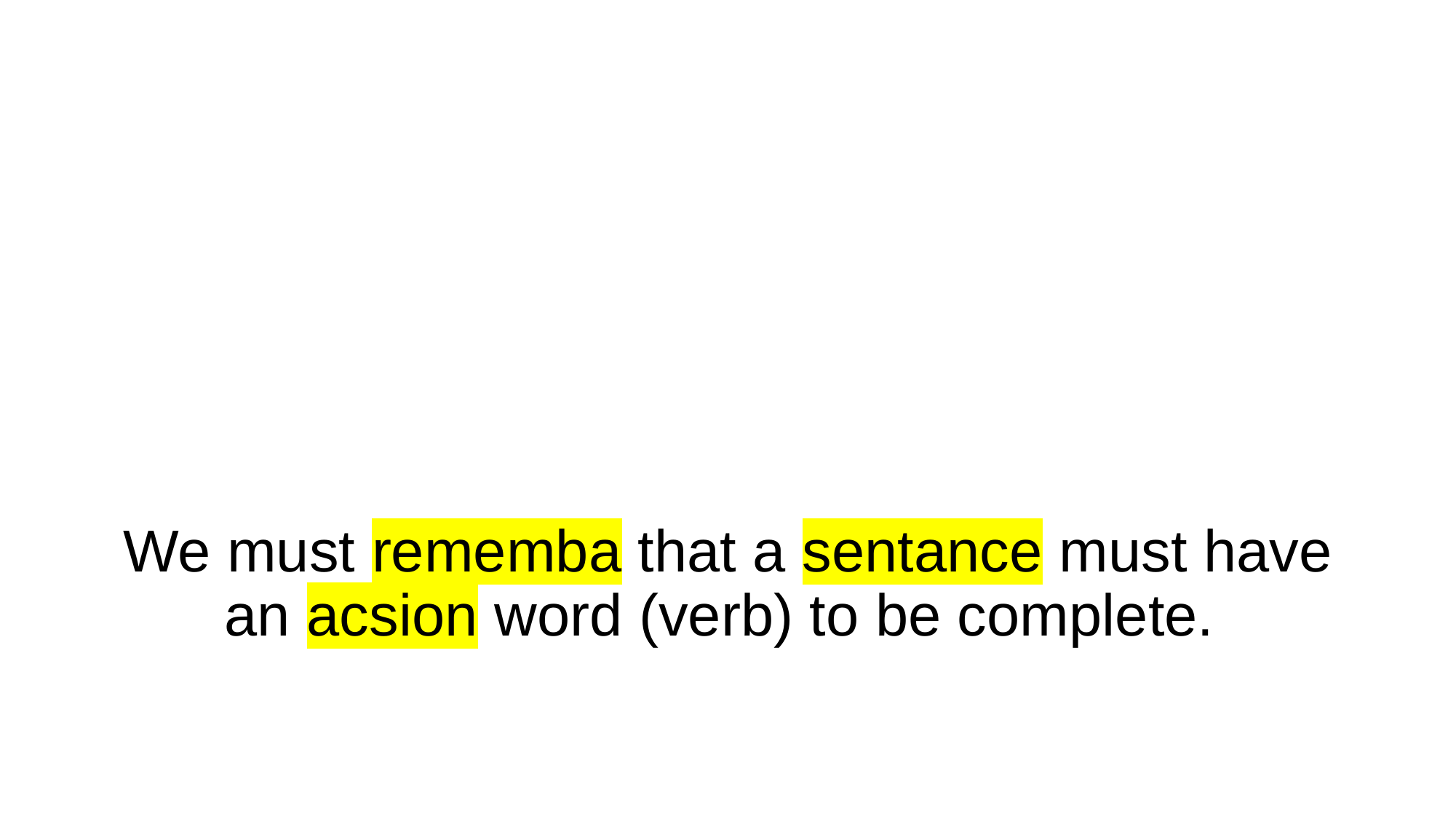

# We must rememba that a sentance must have an acsion word (verb) to be complete.